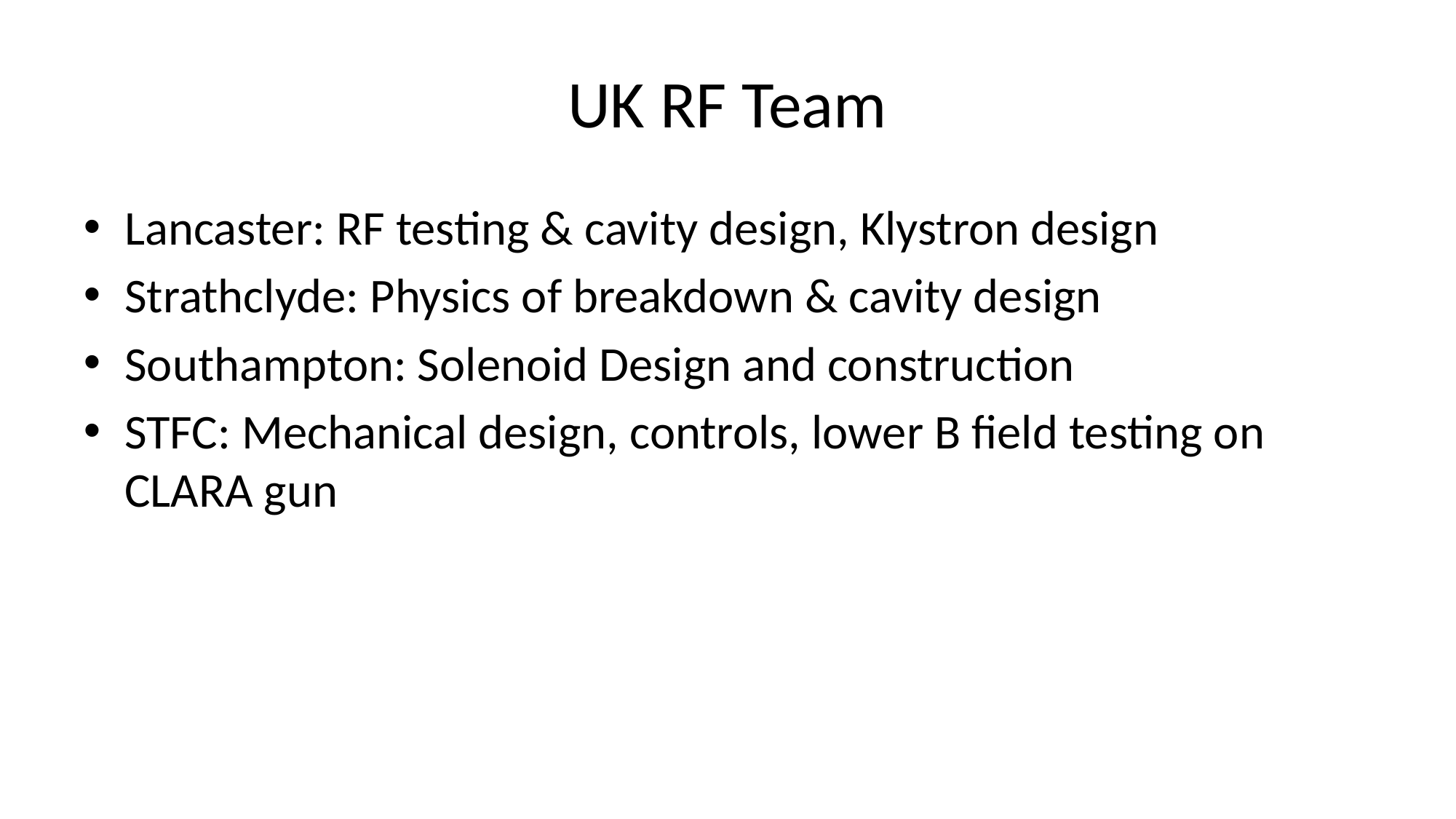

# UK RF Team
Lancaster: RF testing & cavity design, Klystron design
Strathclyde: Physics of breakdown & cavity design
Southampton: Solenoid Design and construction
STFC: Mechanical design, controls, lower B field testing on CLARA gun